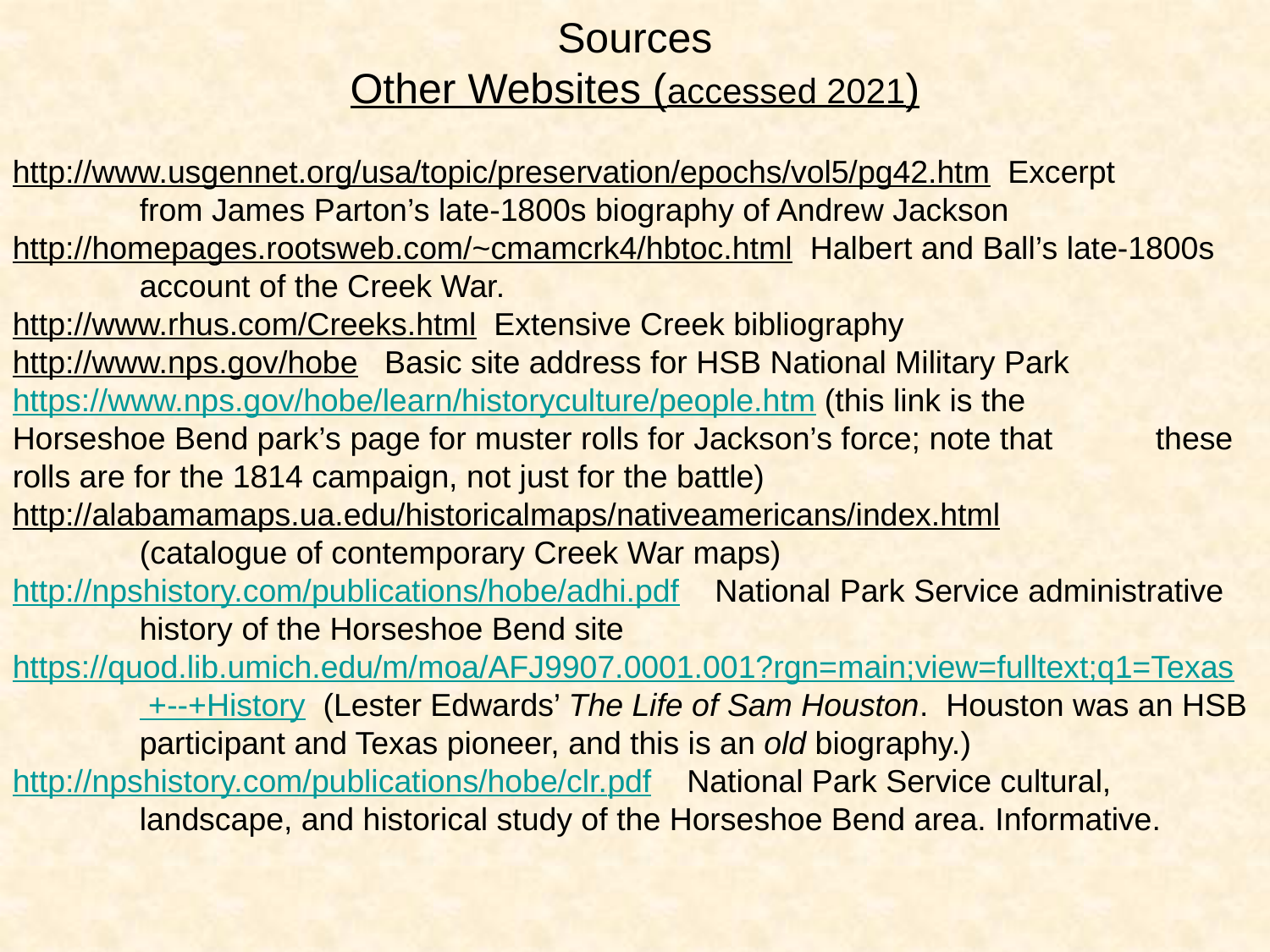

Sources
Other Websites (accessed 2021)

http://www.usgennet.org/usa/topic/preservation/epochs/vol5/pg42.htm  Excerpt
	from James Parton’s late-1800s biography of Andrew Jackson
http://homepages.rootsweb.com/~cmamcrk4/hbtoc.html  Halbert and Ball’s late-1800s
	account of the Creek War.
http://www.rhus.com/Creeks.html  Extensive Creek bibliography
http://www.nps.gov/hobe   Basic site address for HSB National Military Park
https://www.nps.gov/hobe/learn/historyculture/people.htm (this link is the 	Horseshoe Bend park’s page for muster rolls for Jackson’s force; note that 	these rolls are for the 1814 campaign, not just for the battle)
http://alabamamaps.ua.edu/historicalmaps/nativeamericans/index.html
	(catalogue of contemporary Creek War maps)
http://npshistory.com/publications/hobe/adhi.pdf    National Park Service administrative 	history of the Horseshoe Bend site
https://quod.lib.umich.edu/m/moa/AFJ9907.0001.001?rgn=main;view=fulltext;q1=Texas
	 +--+History  (Lester Edwards’ The Life of Sam Houston.  Houston was an HSB 	participant and Texas pioneer, and this is an old biography.)
http://npshistory.com/publications/hobe/clr.pdf    National Park Service cultural,
	landscape, and historical study of the Horseshoe Bend area. Informative.